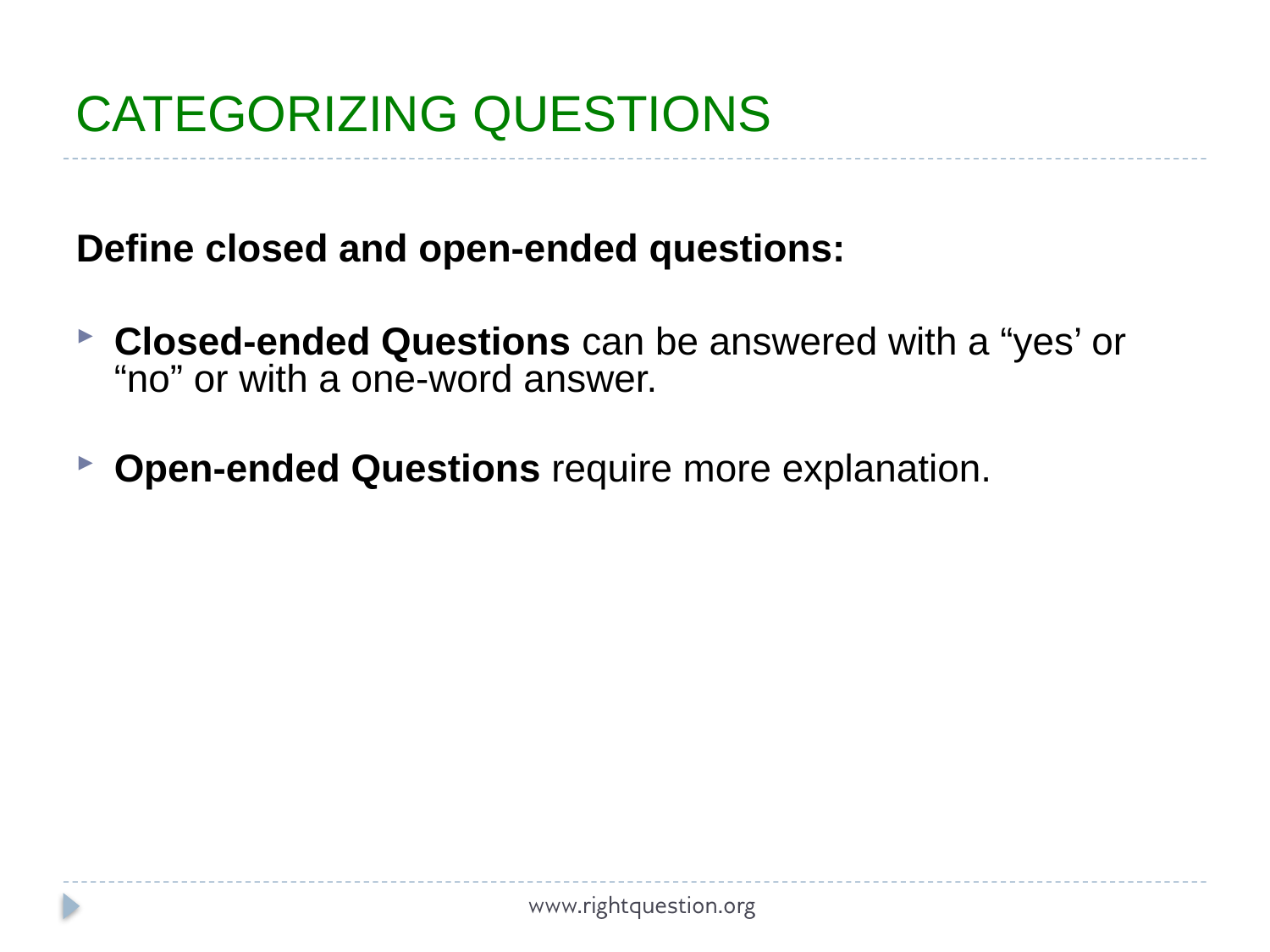

# CATEGORIZING QUESTIONS

Define closed and open-ended questions:

Closed-ended Questions can be answered with a “yes’ or “no” or with a one-word answer.

Open-ended Questions require more explanation.

www.rightquestion.org